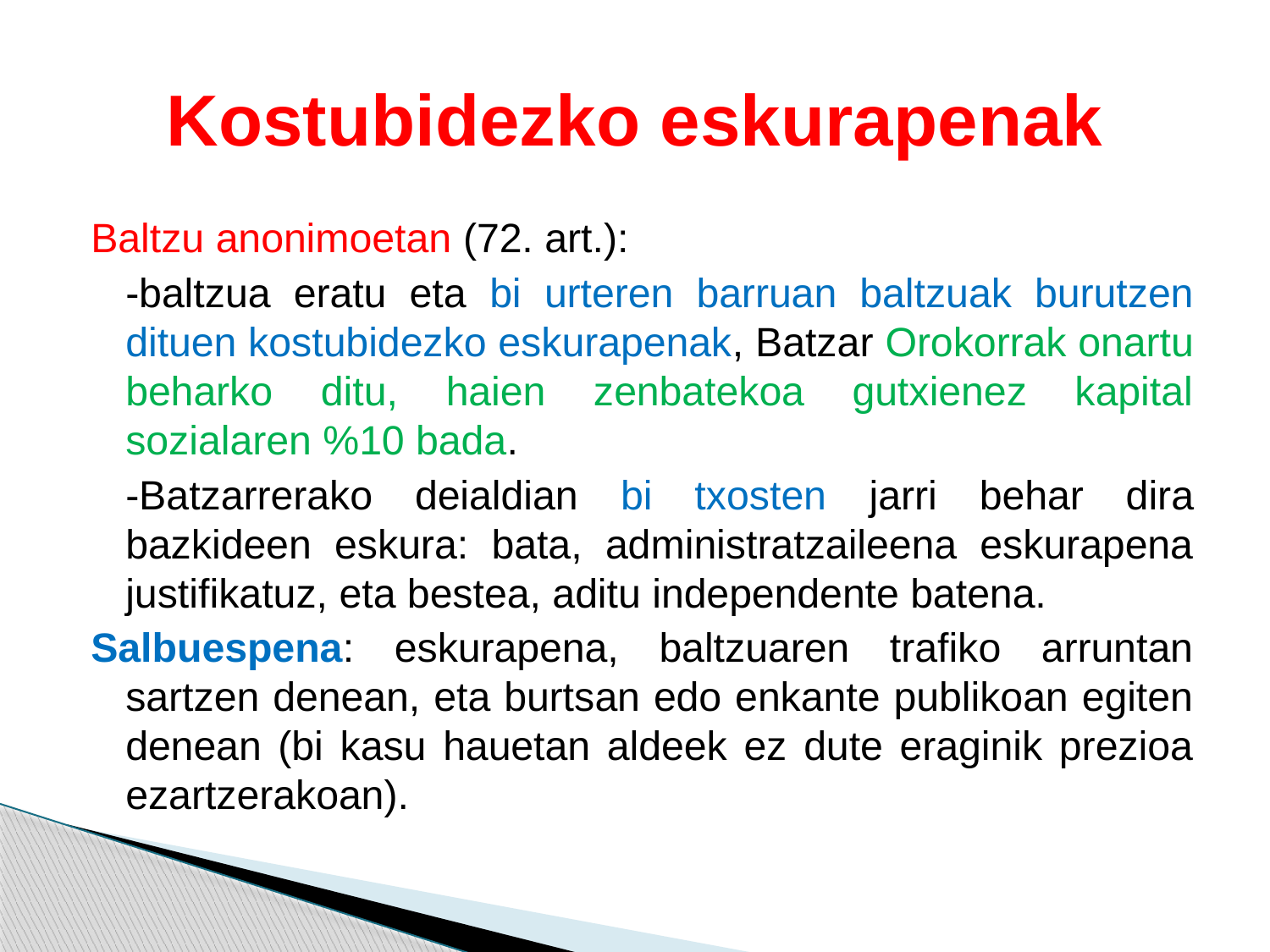

# Kostubidezko eskurapenak
Baltzu anonimoetan (72. art.):
	-baltzua eratu eta bi urteren barruan baltzuak burutzen dituen kostubidezko eskurapenak, Batzar Orokorrak onartu beharko ditu, haien zenbatekoa gutxienez kapital sozialaren %10 bada.
	-Batzarrerako deialdian bi txosten jarri behar dira bazkideen eskura: bata, administratzaileena eskurapena justifikatuz, eta bestea, aditu independente batena.
Salbuespena: eskurapena, baltzuaren trafiko arruntan sartzen denean, eta burtsan edo enkante publikoan egiten denean (bi kasu hauetan aldeek ez dute eraginik prezioa ezartzerakoan).